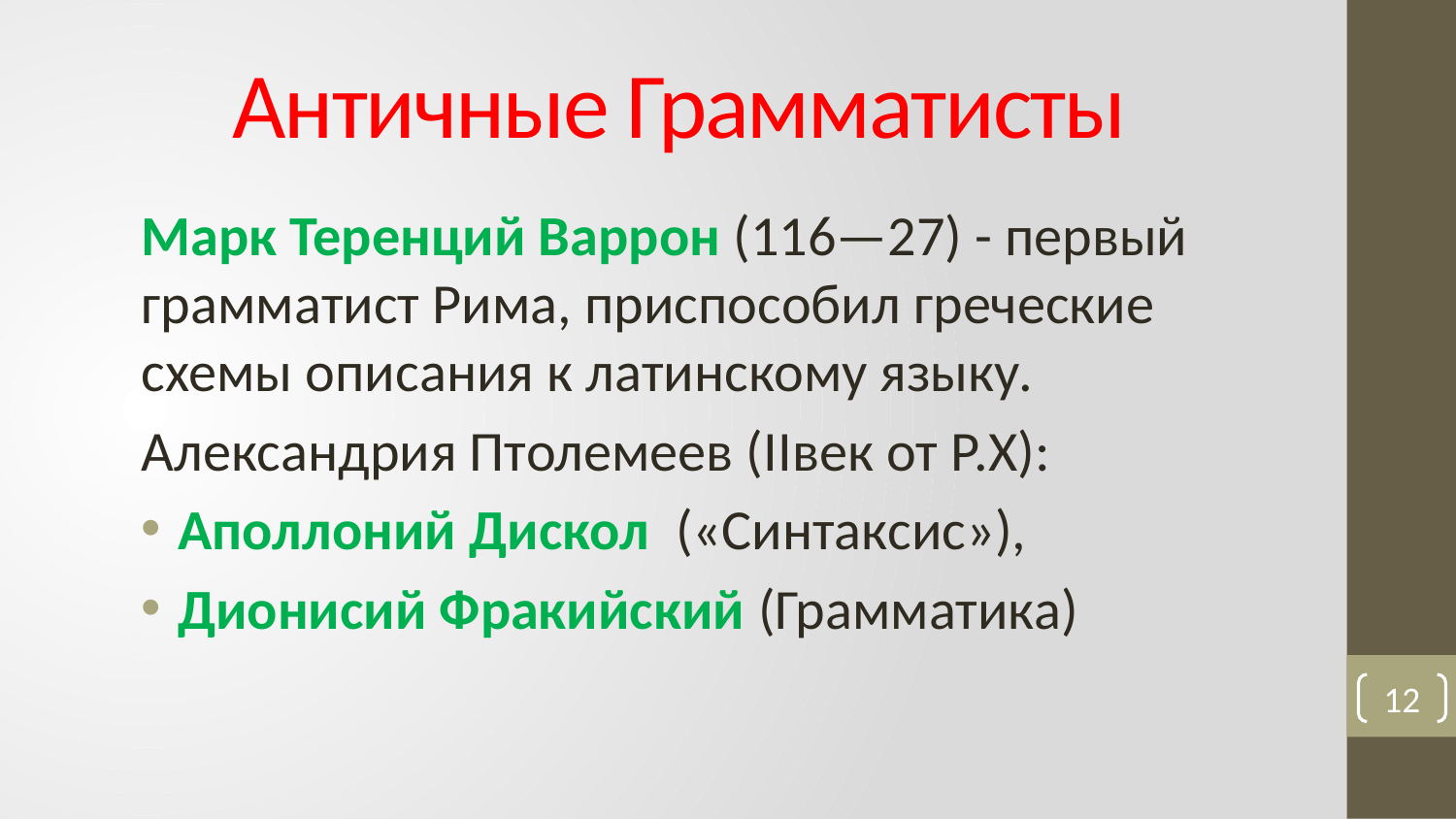

# Античные Грамматисты
Марк Теренций Варрон (116—27) - первый грамматист Рима, приспособил греческие схемы описания к латинскому языку.
Александрия Птолемеев (IIвек от Р.Х):
Аполлоний Дискол  («Синтаксис»),
Дионисий Фракийский (Грамматика)

12